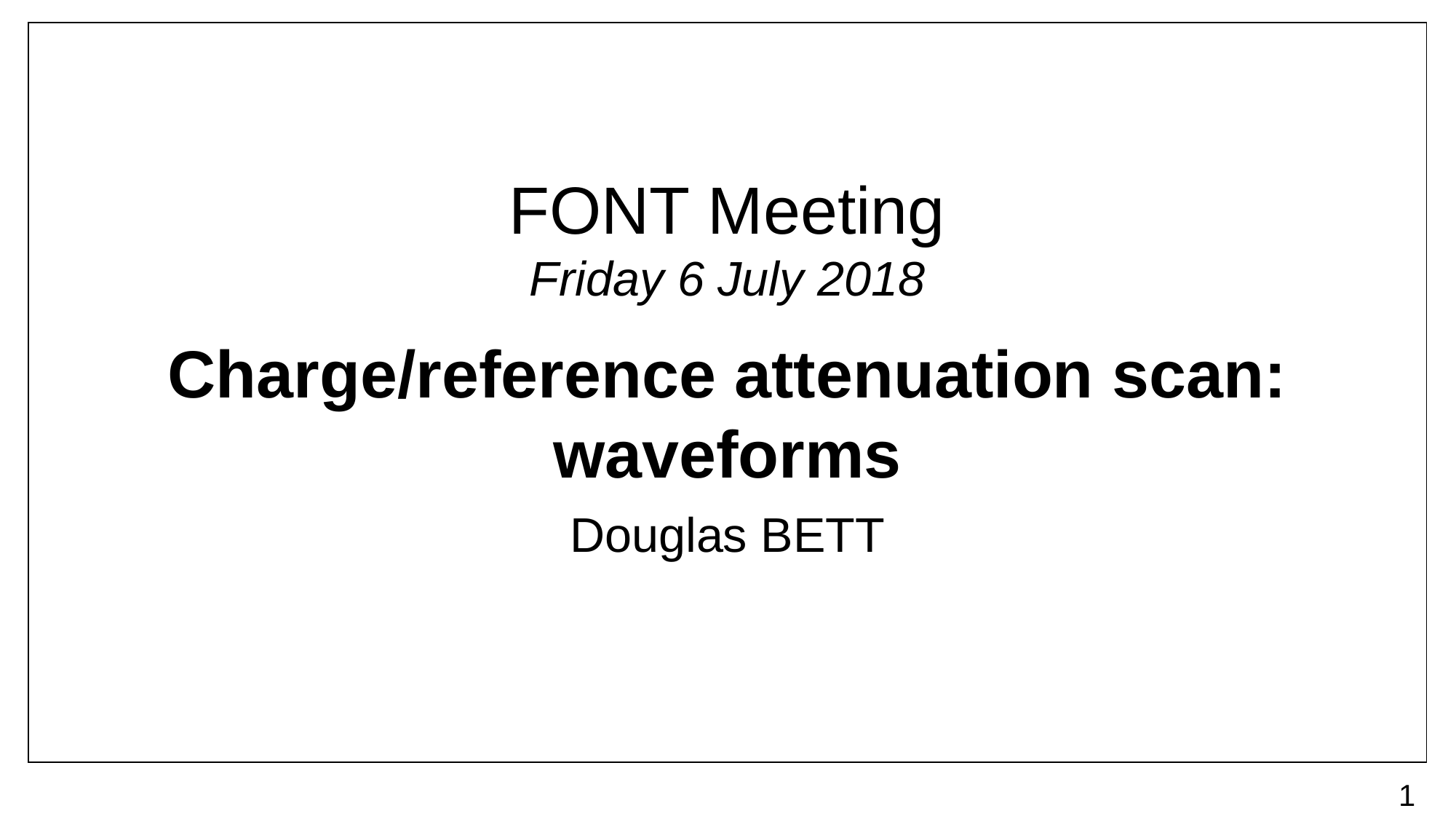

# FONT Meeting Friday 6 July 2018
Charge/reference attenuation scan: waveforms
Douglas BETT
1